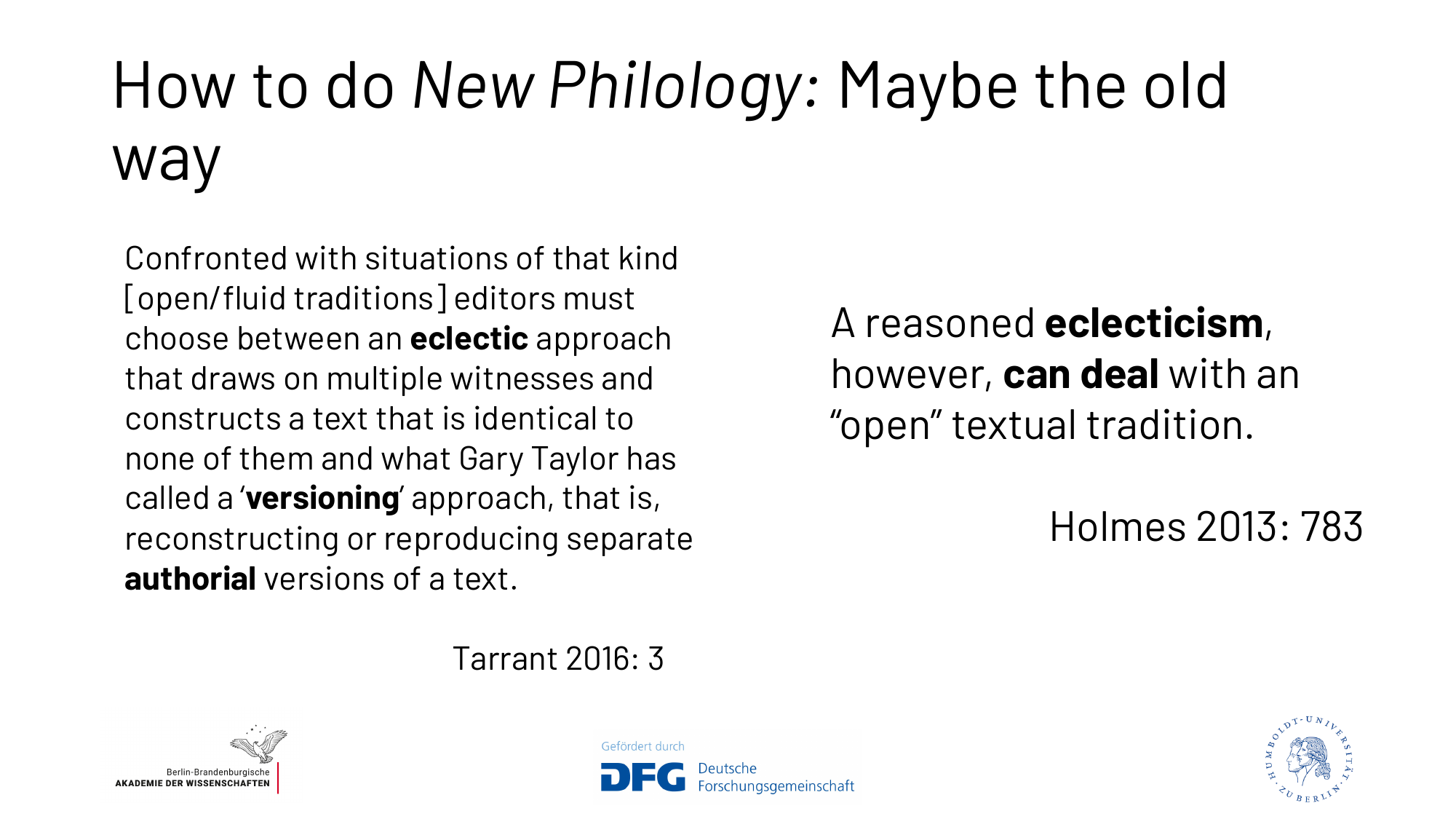

# How to do New Philology: Maybe the old way
Confronted with situations of that kind [open/fluid traditions] editors must choose between an eclectic approach that draws on multiple witnesses and constructs a text that is identical to none of them and what Gary Taylor has called a ‘versioning’ approach, that is, reconstructing or reproducing separate authorial versions of a text.

			Tarrant 2016: 3
A reasoned eclecticism, however, can deal with an “open” textual tradition.

		Holmes 2013: 783